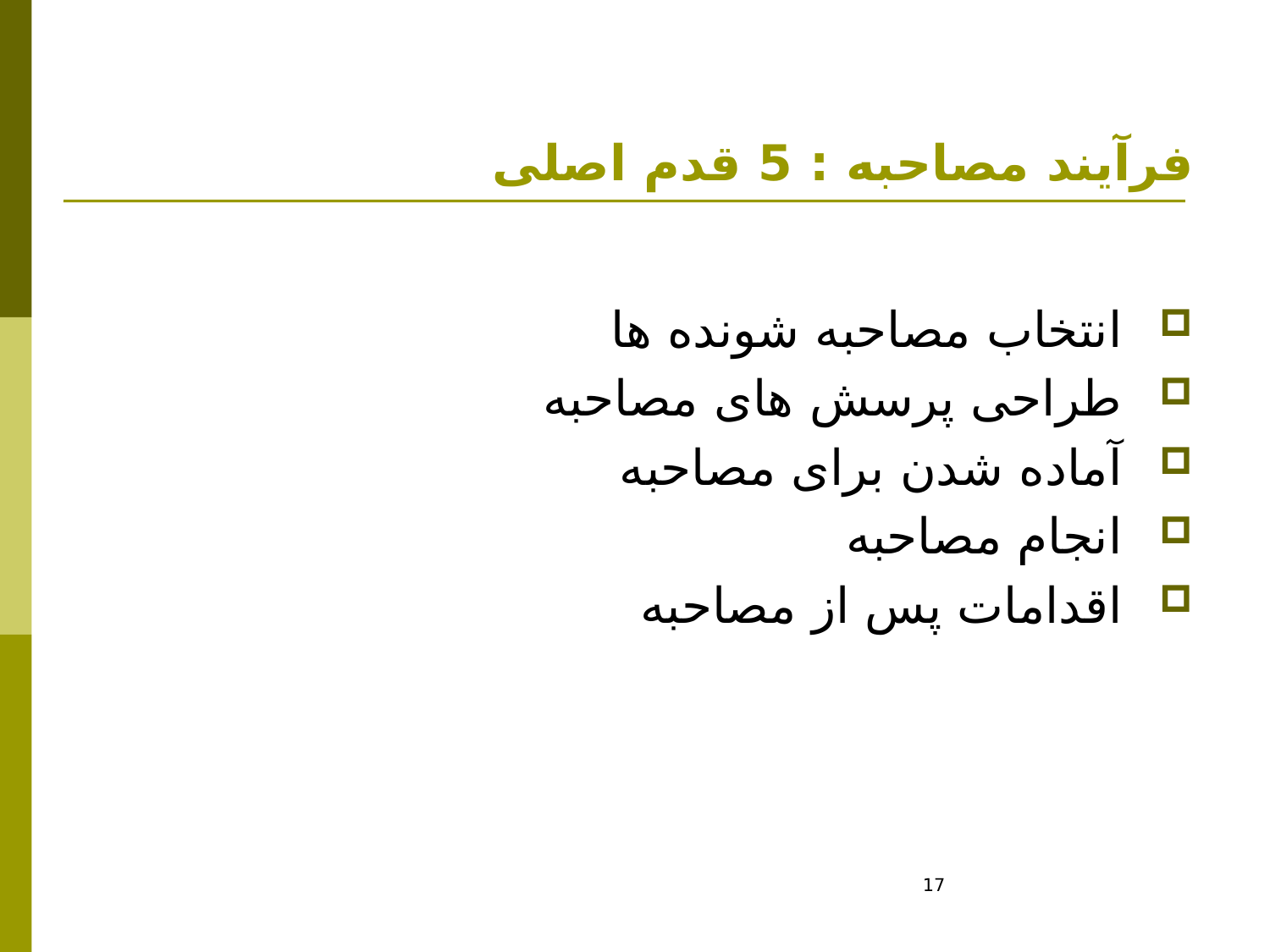

# فرآیند مصاحبه : 5 قدم اصلی

انتخاب مصاحبه شونده ها
طراحی پرسش های مصاحبه
آماده شدن برای مصاحبه
انجام مصاحبه
اقدامات پس از مصاحبه
17